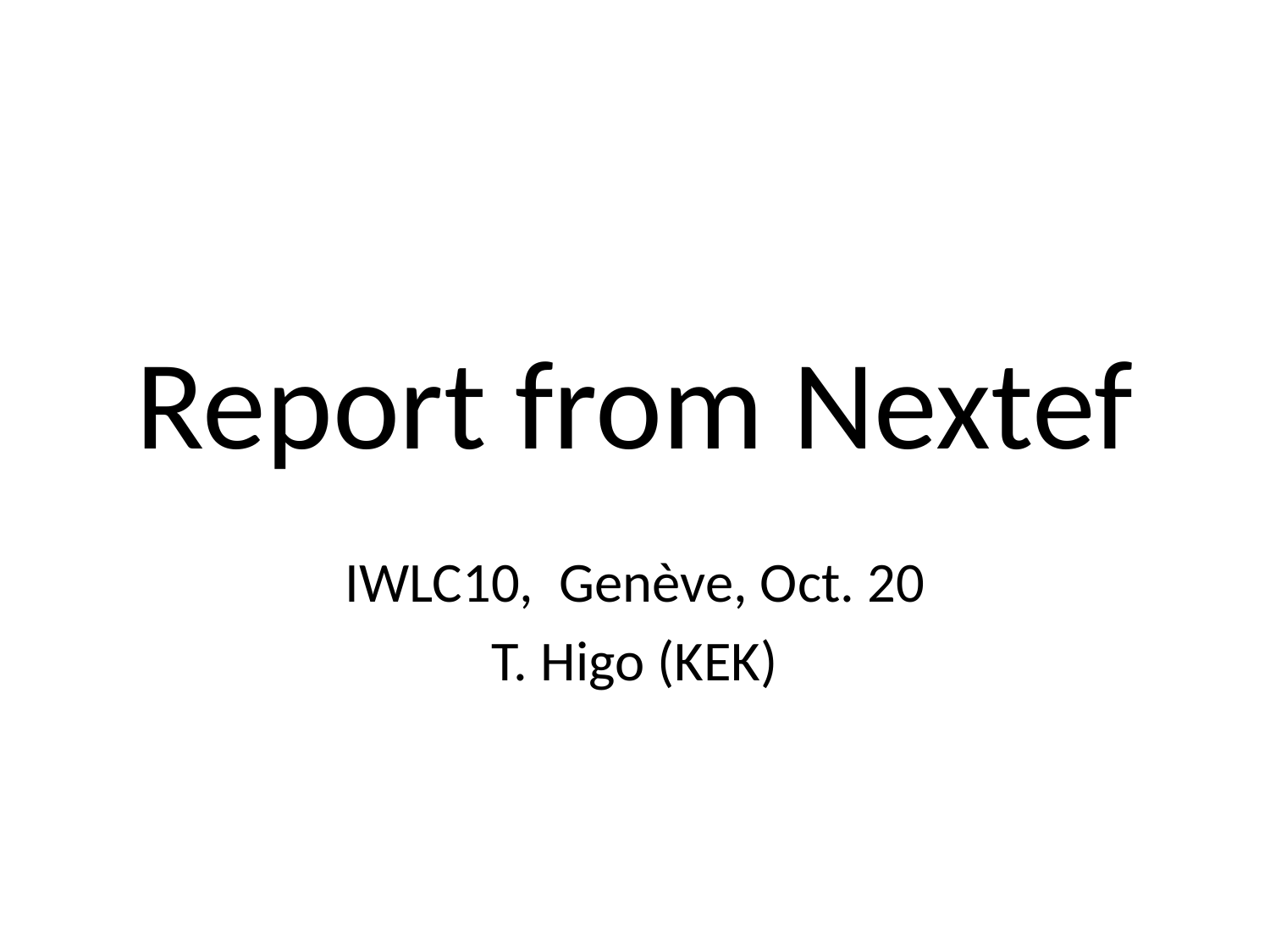

# Report from Nextef
IWLC10,  Genève, Oct. 20
T. Higo (KEK)